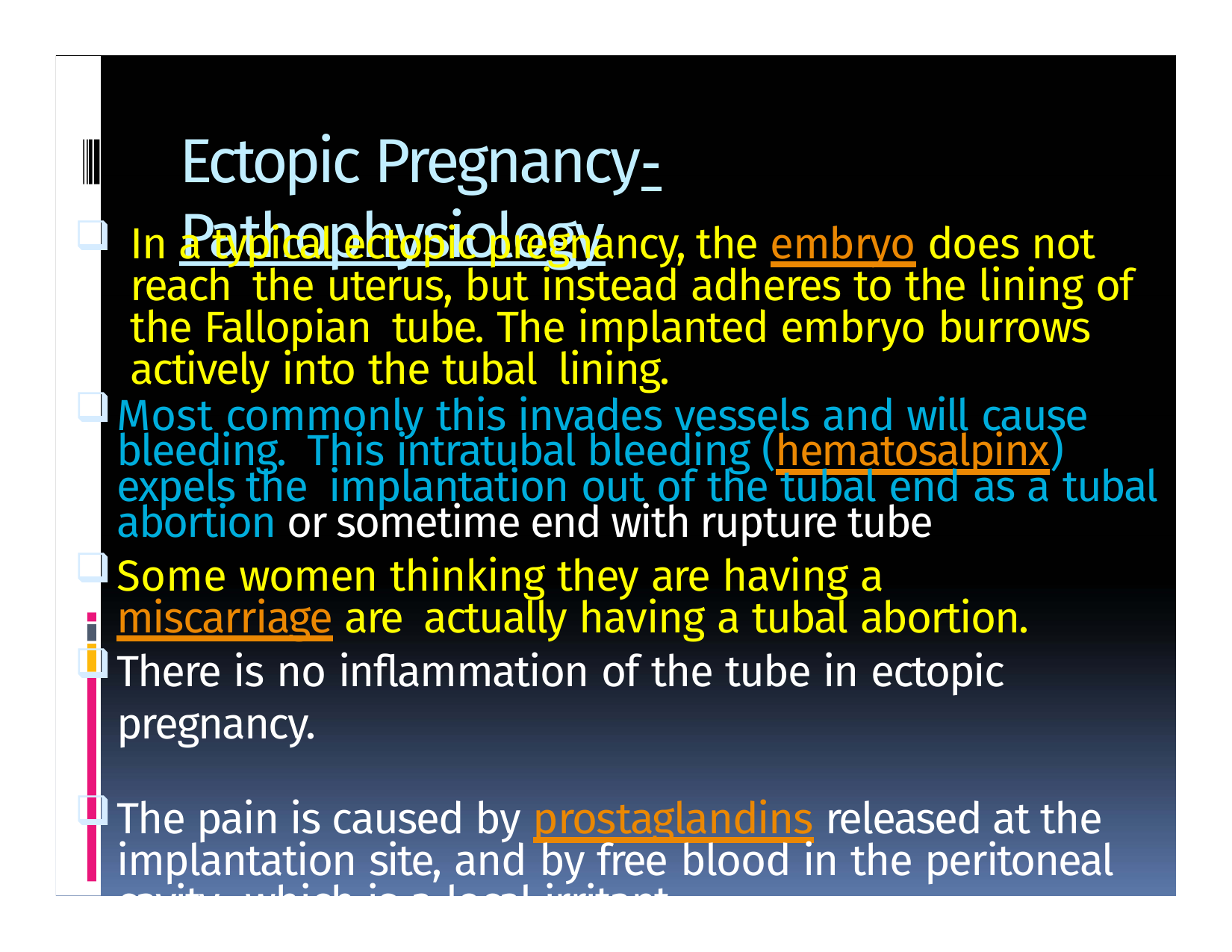

# Ectopic Pregnancy‐ Pathophysiology
In a typical ectopic pregnancy, the embryo does not reach  the uterus, but instead adheres to the lining of the Fallopian  tube. The implanted embryo burrows actively into the tubal  lining.
Most commonly this invades vessels and will cause bleeding.  This intratubal bleeding (hematosalpinx) expels the  implantation out of the tubal end as a tubal abortion or sometime end with rupture tube
Some women thinking they are having a miscarriage are  actually having a tubal abortion.
There is no inflammation of the tube in ectopic pregnancy.

The pain is caused by prostaglandins released at the  implantation site, and by free blood in the peritoneal cavity,  which is a local irritant